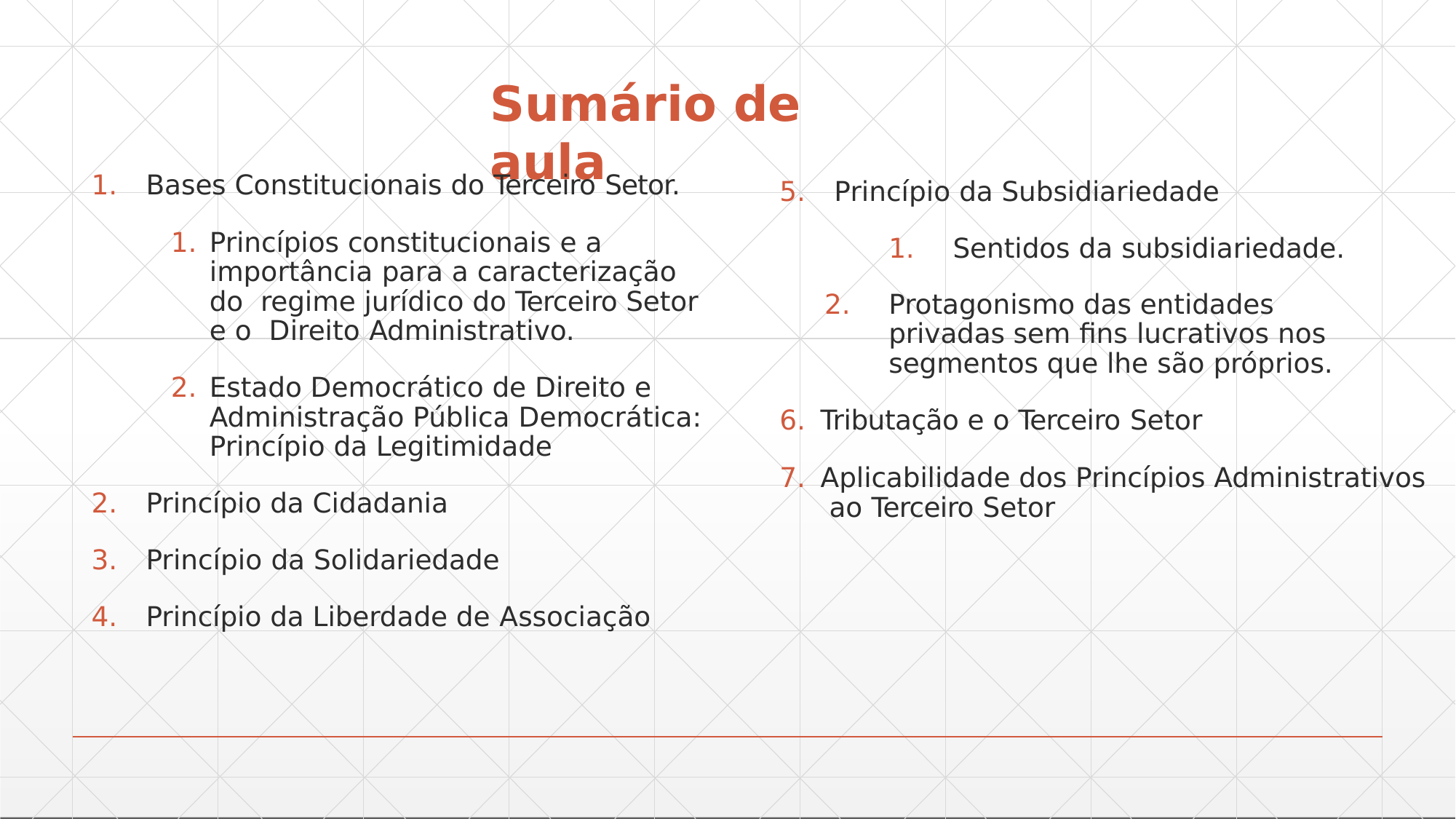

# Sumário de aula
Bases Constitucionais do Terceiro Setor.
Princípios constitucionais e a  importância para a caracterização do  regime jurídico do Terceiro Setor e o  Direito Administrativo.
Estado Democrático de Direito e  Administração Pública Democrática:  Princípio da Legitimidade
Princípio da Cidadania
Princípio da Solidariedade
Princípio da Liberdade de Associação
Princípio da Subsidiariedade
Sentidos da subsidiariedade.
Protagonismo das entidades  privadas sem fins lucrativos nos  segmentos que lhe são próprios.
Tributação e o Terceiro Setor
Aplicabilidade dos Princípios Administrativos  ao Terceiro Setor